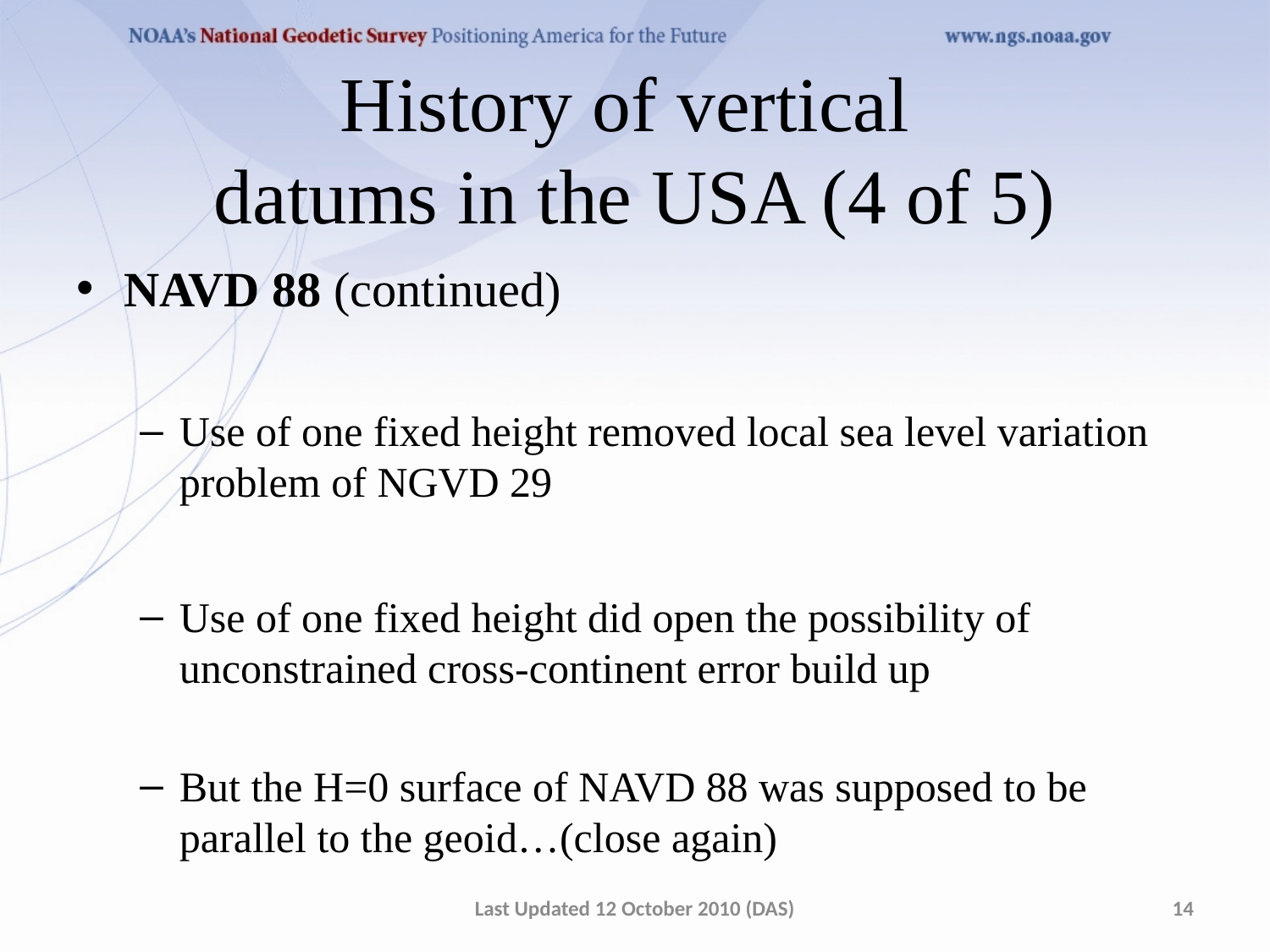

# History of vertical datums in the USA (4 of 5)
NAVD 88 (continued)

Use of one fixed height removed local sea level variation problem of NGVD 29

Use of one fixed height did open the possibility of unconstrained cross-continent error build up

But the H=0 surface of NAVD 88 was supposed to be parallel to the geoid…(close again)

Last Updated 12 October 2010 (DAS)
14